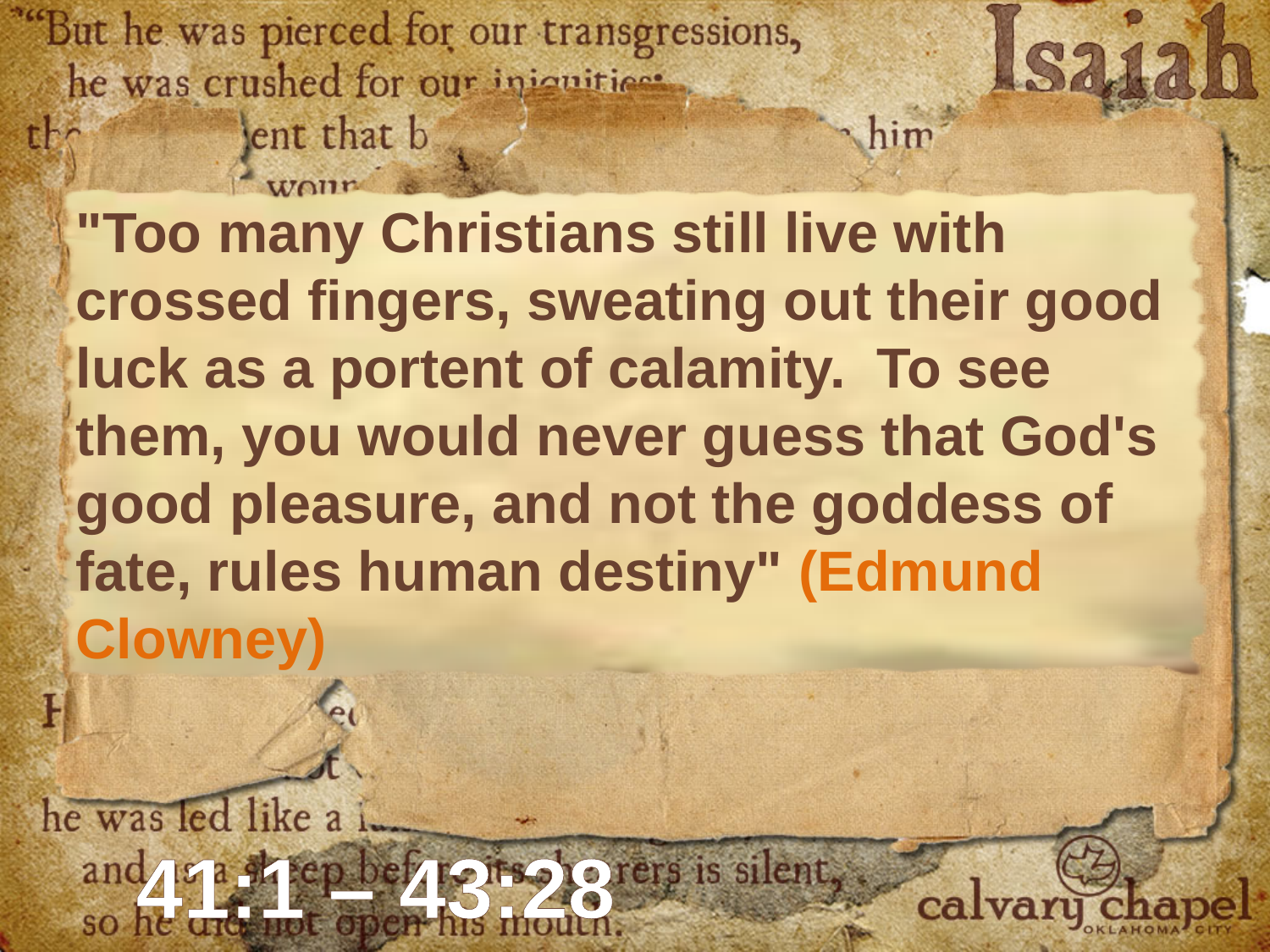

"Too many Christians still live with crossed fingers, sweating out their good luck as a portent of calamity.  To see them, you would never guess that God's good pleasure, and not the goddess of fate, rules human destiny" (Edmund Clowney)
41:1 – 43:28